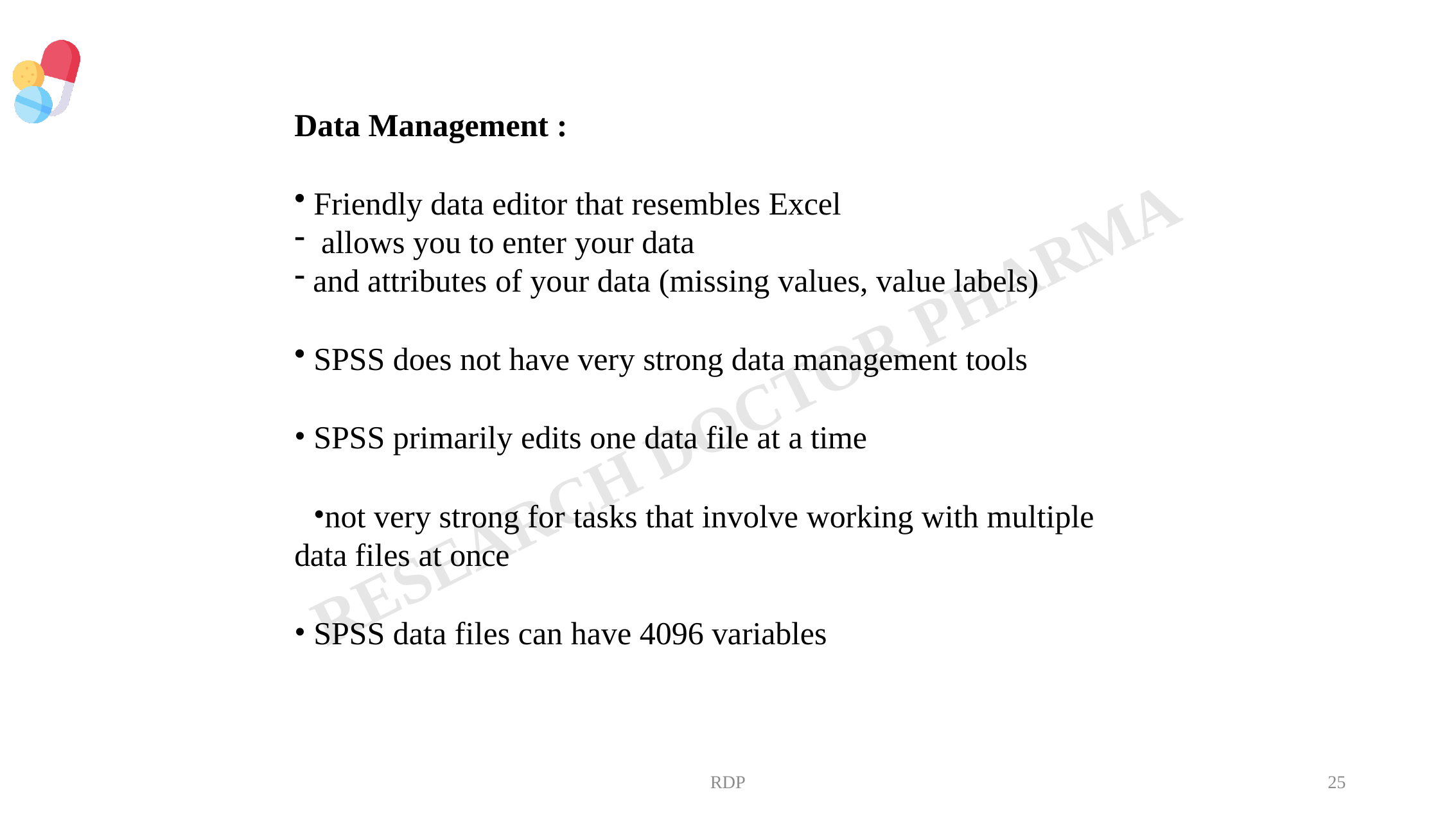

Data Management :

Friendly data editor that resembles Excel
allows you to enter your data
and attributes of your data (missing values, value labels)

SPSS does not have very strong data management tools

SPSS primarily edits one data file at a time

not very strong for tasks that involve working with multiple data files at once

SPSS data files can have 4096 variables
RDP
25